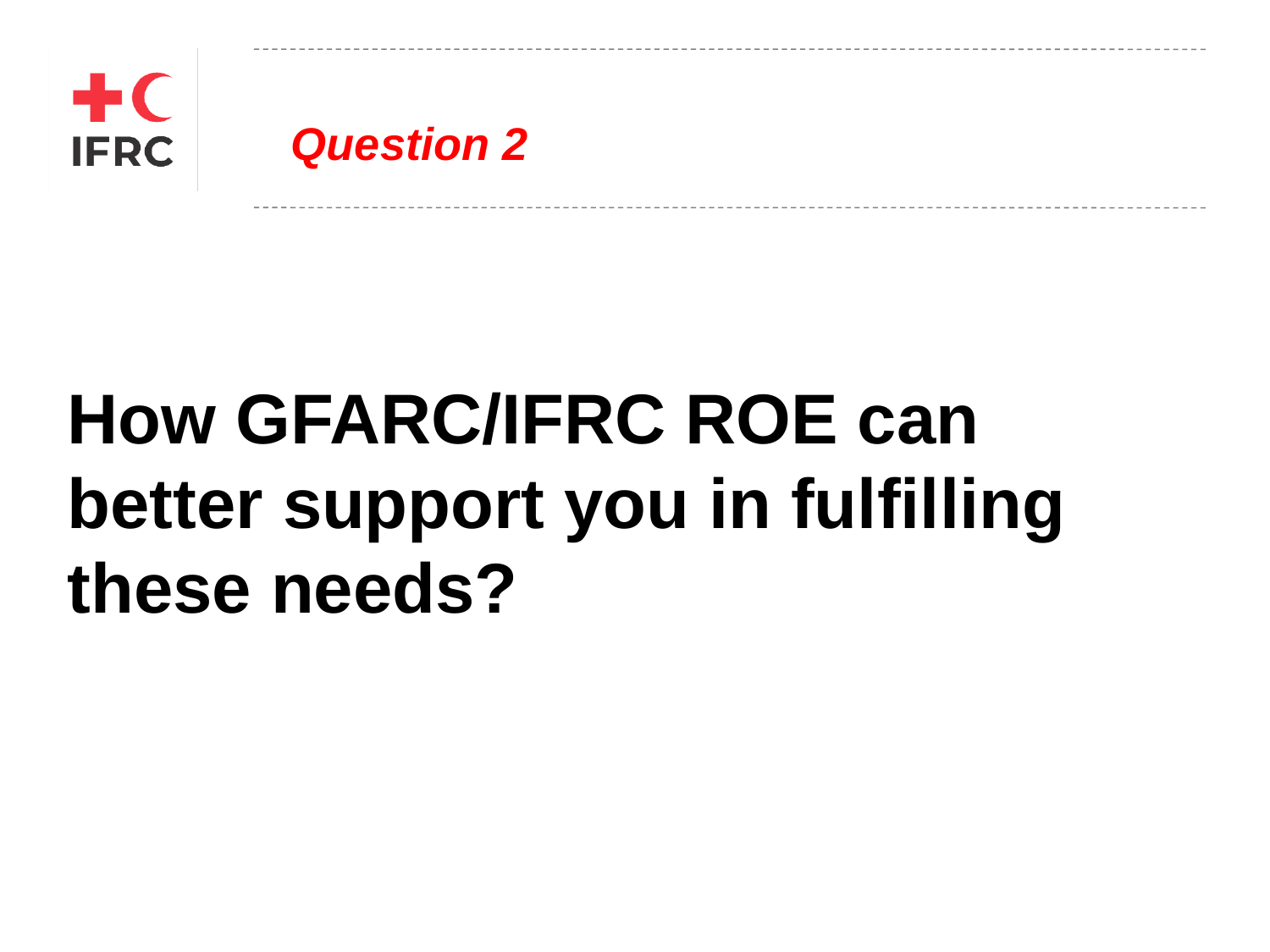

# Question 2

How GFARC/IFRC ROE can better support you in fulfilling these needs?